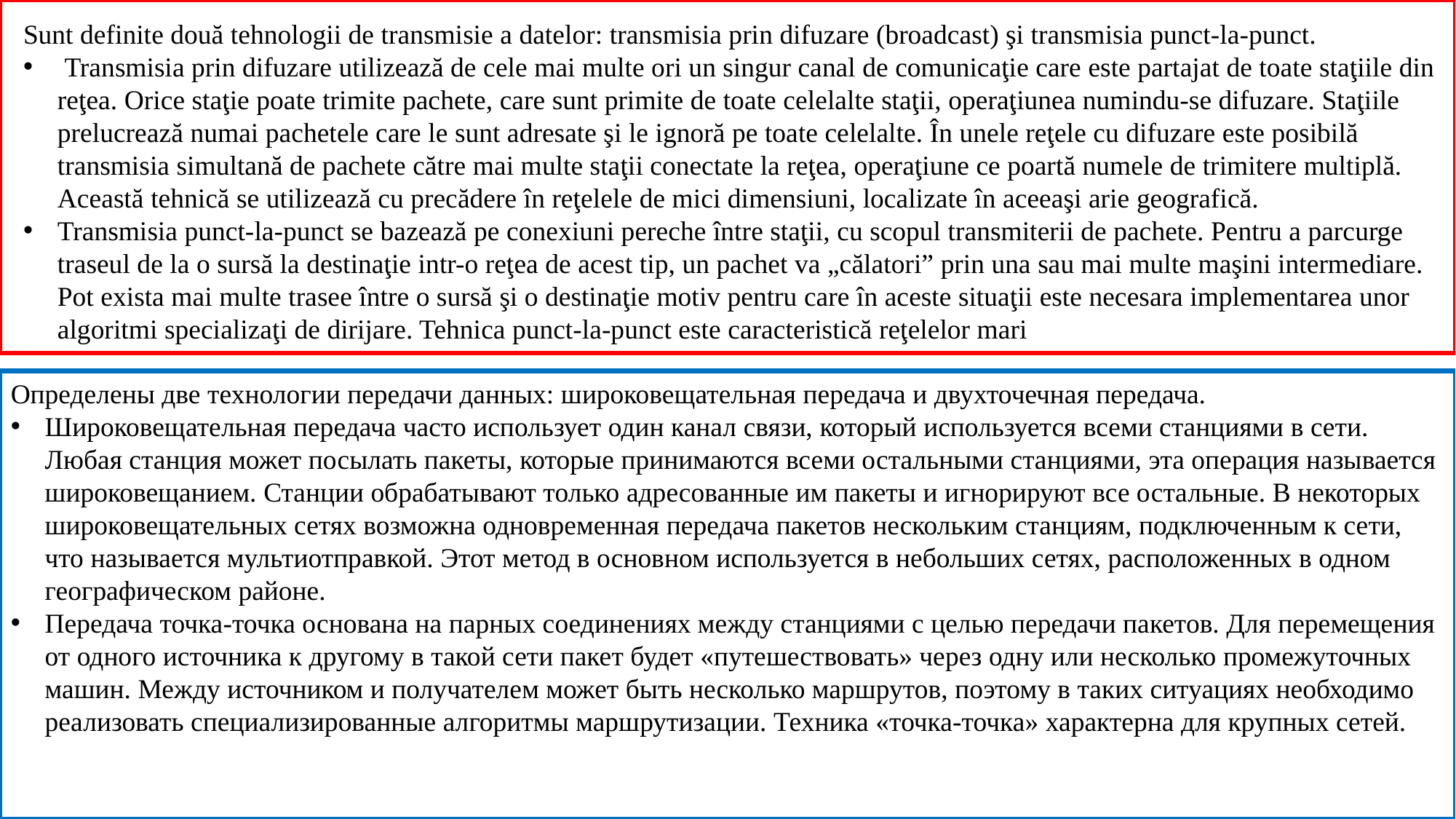

Sunt definite două tehnologii de transmisie a datelor: transmisia prin difuzare (broadcast) şi transmisia punct-la-punct.
 Transmisia prin difuzare utilizează de cele mai multe ori un singur canal de comunicaţie care este partajat de toate staţiile din reţea. Orice staţie poate trimite pachete, care sunt primite de toate celelalte staţii, operaţiunea numindu-se difuzare. Staţiile prelucrează numai pachetele care le sunt adresate şi le ignoră pe toate celelalte. În unele reţele cu difuzare este posibilă transmisia simultană de pachete către mai multe staţii conectate la reţea, operaţiune ce poartă numele de trimitere multiplă. Această tehnică se utilizează cu precădere în reţelele de mici dimensiuni, localizate în aceeaşi arie geografică.
Transmisia punct-la-punct se bazează pe conexiuni pereche între staţii, cu scopul transmiterii de pachete. Pentru a parcurge traseul de la o sursă la destinaţie intr-o reţea de acest tip, un pachet va „călatori” prin una sau mai multe maşini intermediare. Pot exista mai multe trasee între o sursă şi o destinaţie motiv pentru care în aceste situaţii este necesara implementarea unor algoritmi specializaţi de dirijare. Tehnica punct-la-punct este caracteristică reţelelor mari

Определены две технологии передачи данных: широковещательная передача и двухточечная передача.
Широковещательная передача часто использует один канал связи, который используется всеми станциями в сети. Любая станция может посылать пакеты, которые принимаются всеми остальными станциями, эта операция называется широковещанием. Станции обрабатывают только адресованные им пакеты и игнорируют все остальные. В некоторых широковещательных сетях возможна одновременная передача пакетов нескольким станциям, подключенным к сети, что называется мультиотправкой. Этот метод в основном используется в небольших сетях, расположенных в одном географическом районе.
Передача точка-точка основана на парных соединениях между станциями с целью передачи пакетов. Для перемещения от одного источника к другому в такой сети пакет будет «путешествовать» через одну или несколько промежуточных машин. Между источником и получателем может быть несколько маршрутов, поэтому в таких ситуациях необходимо реализовать специализированные алгоритмы маршрутизации. Техника «точка-точка» характерна для крупных сетей.